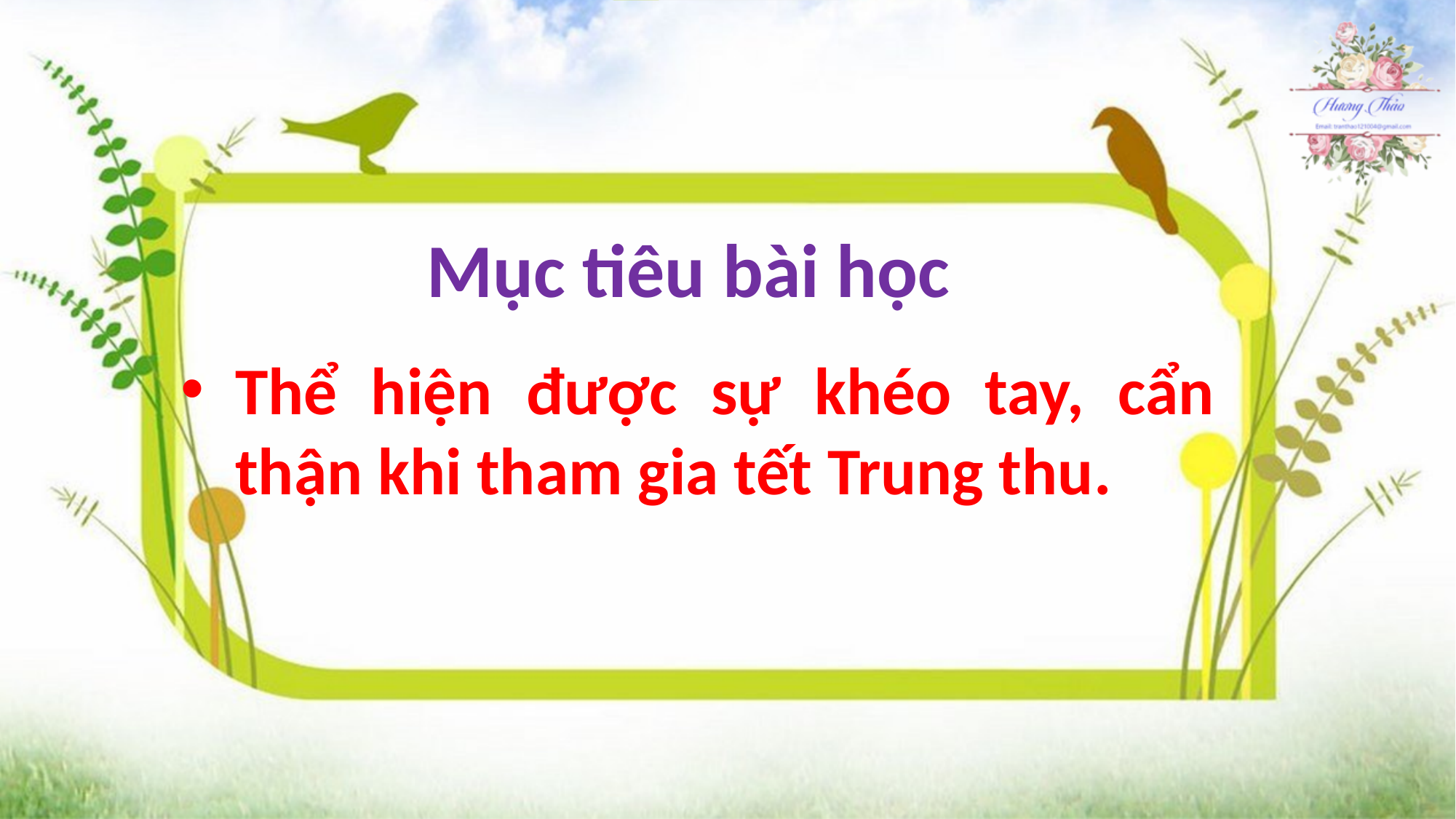

Mục tiêu bài học
Thể hiện được sự khéo tay, cẩn thận khi tham gia tết Trung thu.